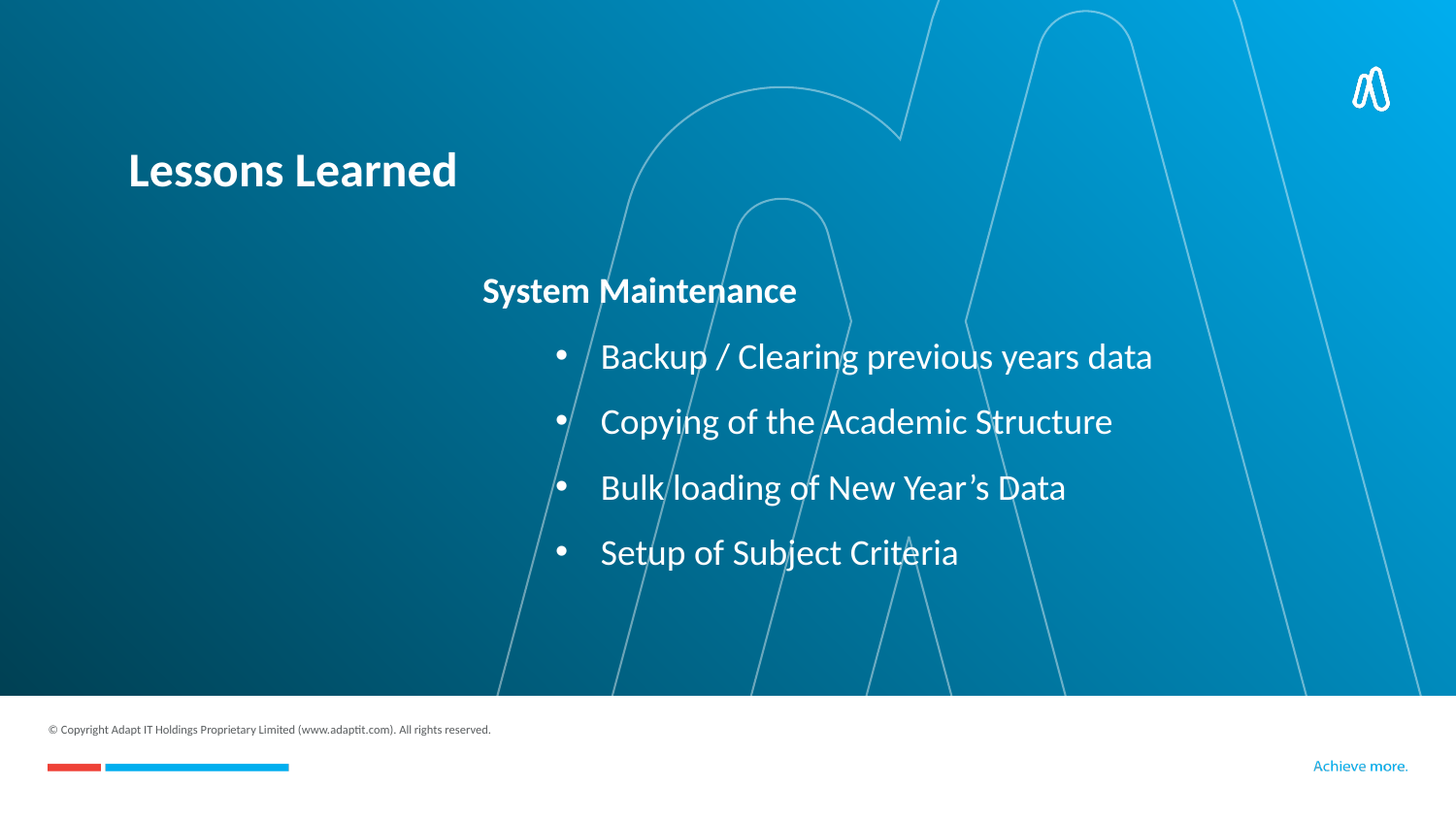

# Lessons Learned
System Maintenance
Backup / Clearing previous years data
Copying of the Academic Structure
Bulk loading of New Year’s Data
Setup of Subject Criteria